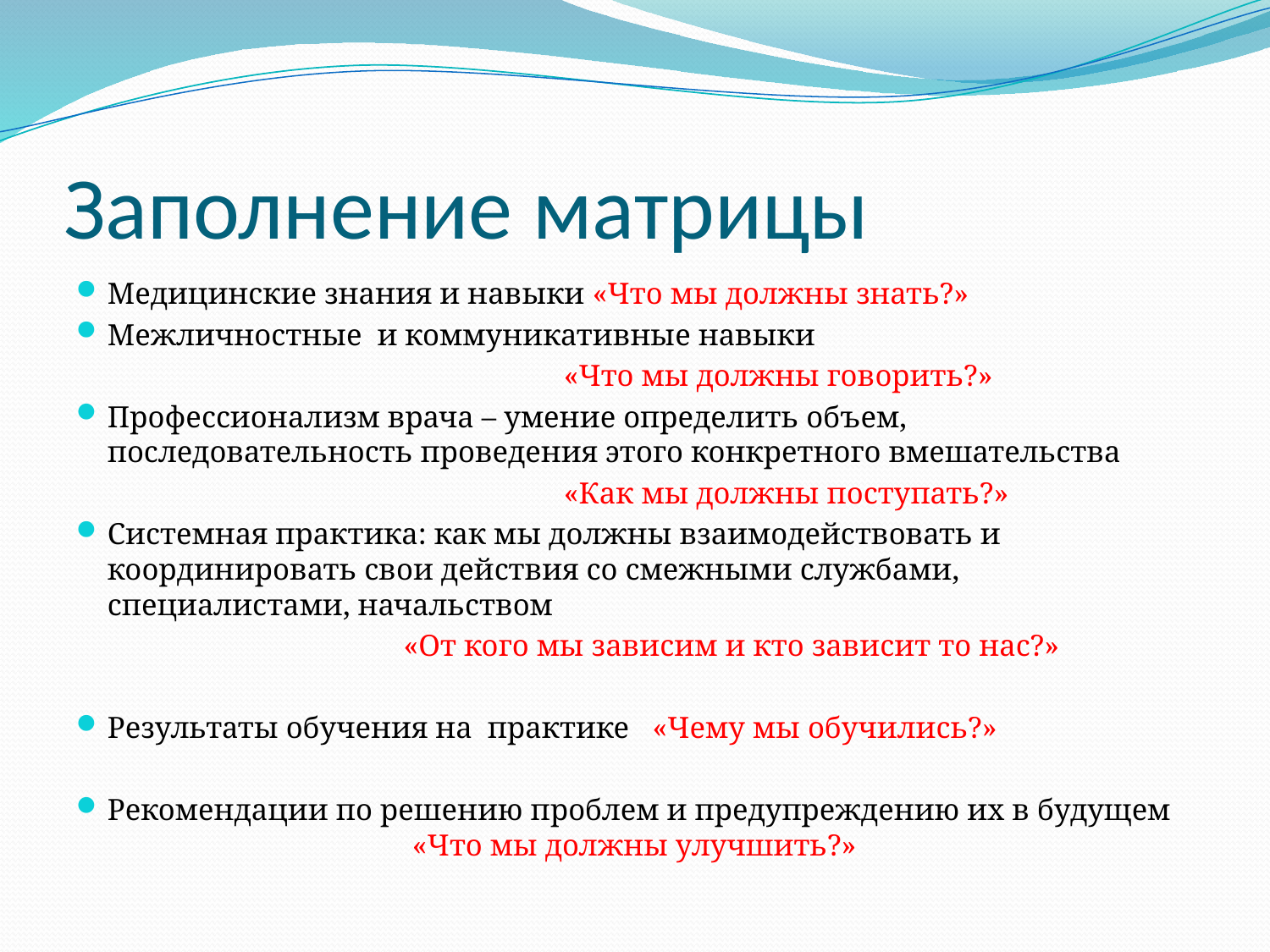

# Заполнение матрицы
Медицинские знания и навыки «Что мы должны знать?»
Межличностные  и коммуникативные навыки
                                                                «Что мы должны говорить?»
Профессионализм врача – умение определить объем, последовательность проведения этого конкретного вмешательства
                                                                «Как мы должны поступать?»
Системная практика: как мы должны взаимодействовать и координировать свои действия со смежными службами,  специалистами, начальством
                                           «От кого мы зависим и кто зависит то нас?»

Результаты обучения на  практике   «Чему мы обучились?»

Рекомендации по решению проблем и предупреждению их в будущем                                           «Что мы должны улучшить?»